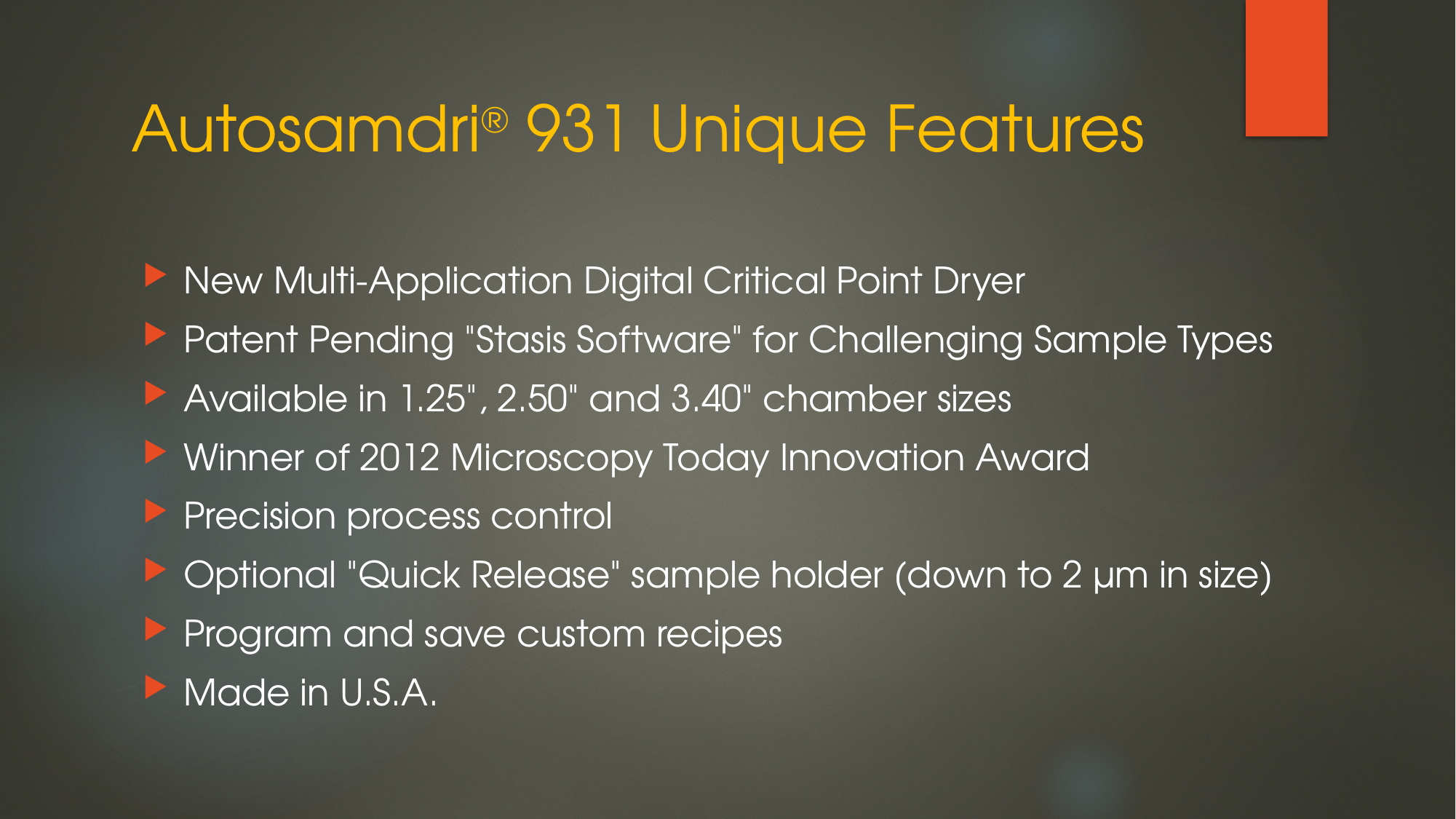

# Autosamdri® 931 Unique Features
New Multi-Application Digital Critical Point Dryer
Patent Pending "Stasis Software" for Challenging Sample Types
Available in 1.25", 2.50" and 3.40" chamber sizes
Winner of 2012 Microscopy Today Innovation Award
Precision process control
Optional "Quick Release" sample holder (down to 2 µm in size)
Program and save custom recipes
Made in U.S.A.